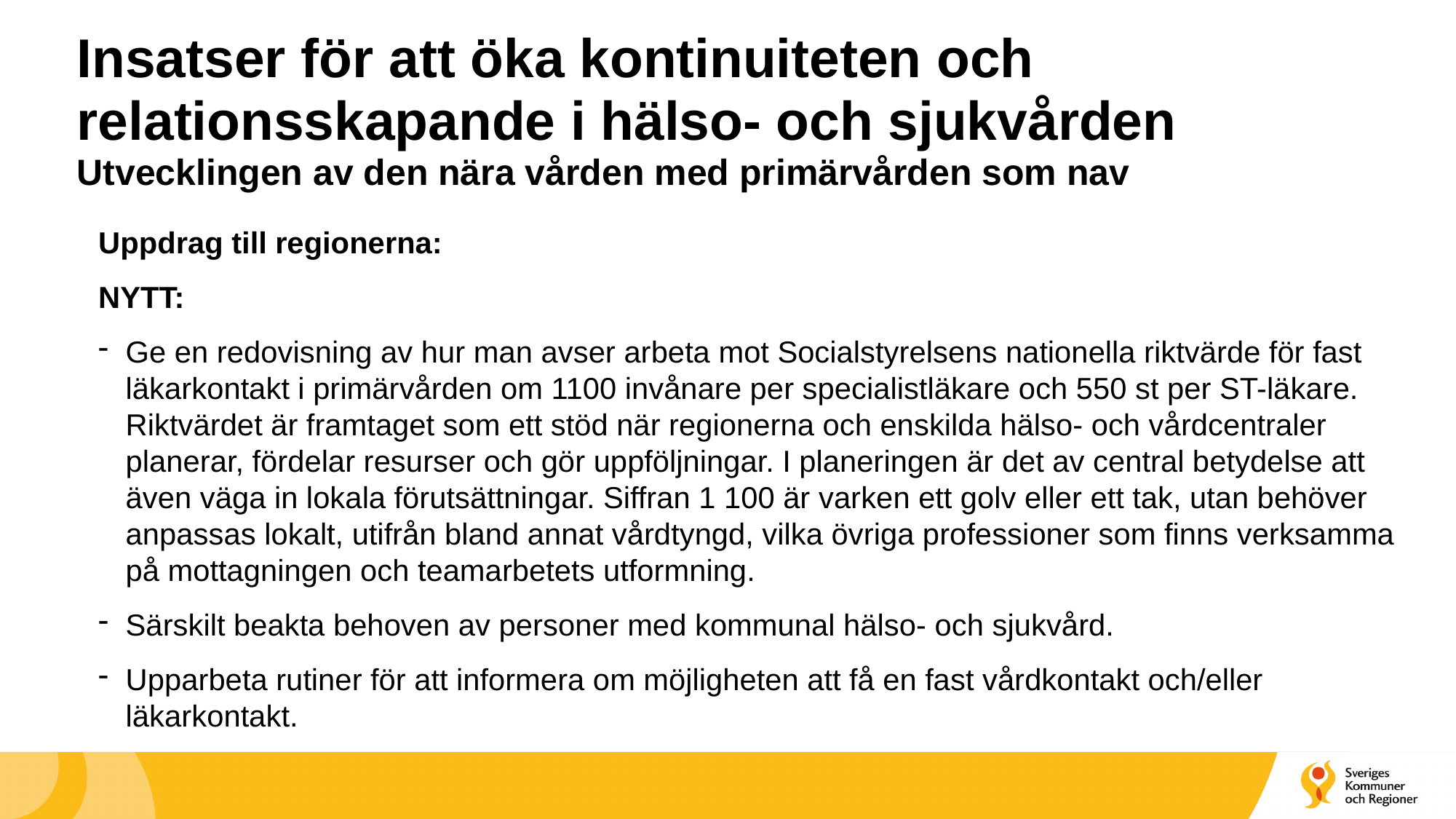

# Insatser för att öka kontinuiteten och relationsskapande i hälso- och sjukvården Utvecklingen av den nära vården med primärvården som nav
Uppdrag till regionerna:
NYTT:
Ge en redovisning av hur man avser arbeta mot Socialstyrelsens nationella riktvärde för fast läkarkontakt i primärvården om 1100 invånare per specialistläkare och 550 st per ST-läkare. Riktvärdet är framtaget som ett stöd när regionerna och enskilda hälso- och vårdcentraler planerar, fördelar resurser och gör uppföljningar. I planeringen är det av central betydelse att även väga in lokala förutsättningar. Siffran 1 100 är varken ett golv eller ett tak, utan behöver anpassas lokalt, utifrån bland annat vårdtyngd, vilka övriga professioner som finns verksamma på mottagningen och teamarbetets utformning.
Särskilt beakta behoven av personer med kommunal hälso- och sjukvård.
Upparbeta rutiner för att informera om möjligheten att få en fast vårdkontakt och/eller läkarkontakt.